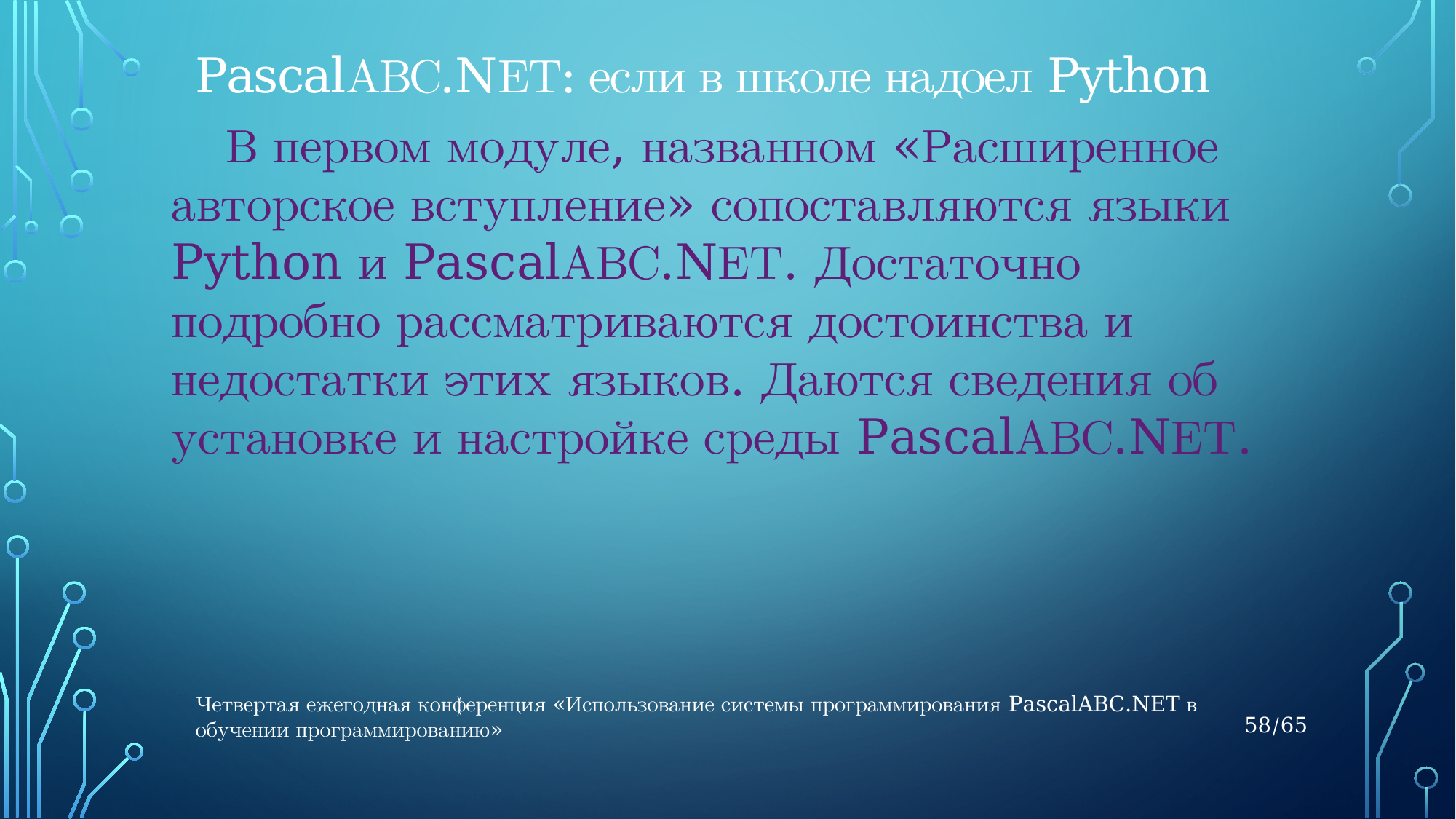

PascalАВС.NЕТ: если в школе надоел Python
В первом модуле, названном «Расширенное авторское вступление» сопоставляются языки Python и PascalАВС.NЕТ. Достаточно подробно рассматриваются достоинства и недостатки этих языков. Даются сведения об установке и настройке среды PascalАВС.NЕТ.
Четвертая ежегодная конференция «Использование системы программирования PascalABC.NET в обучении программированию»
58/65